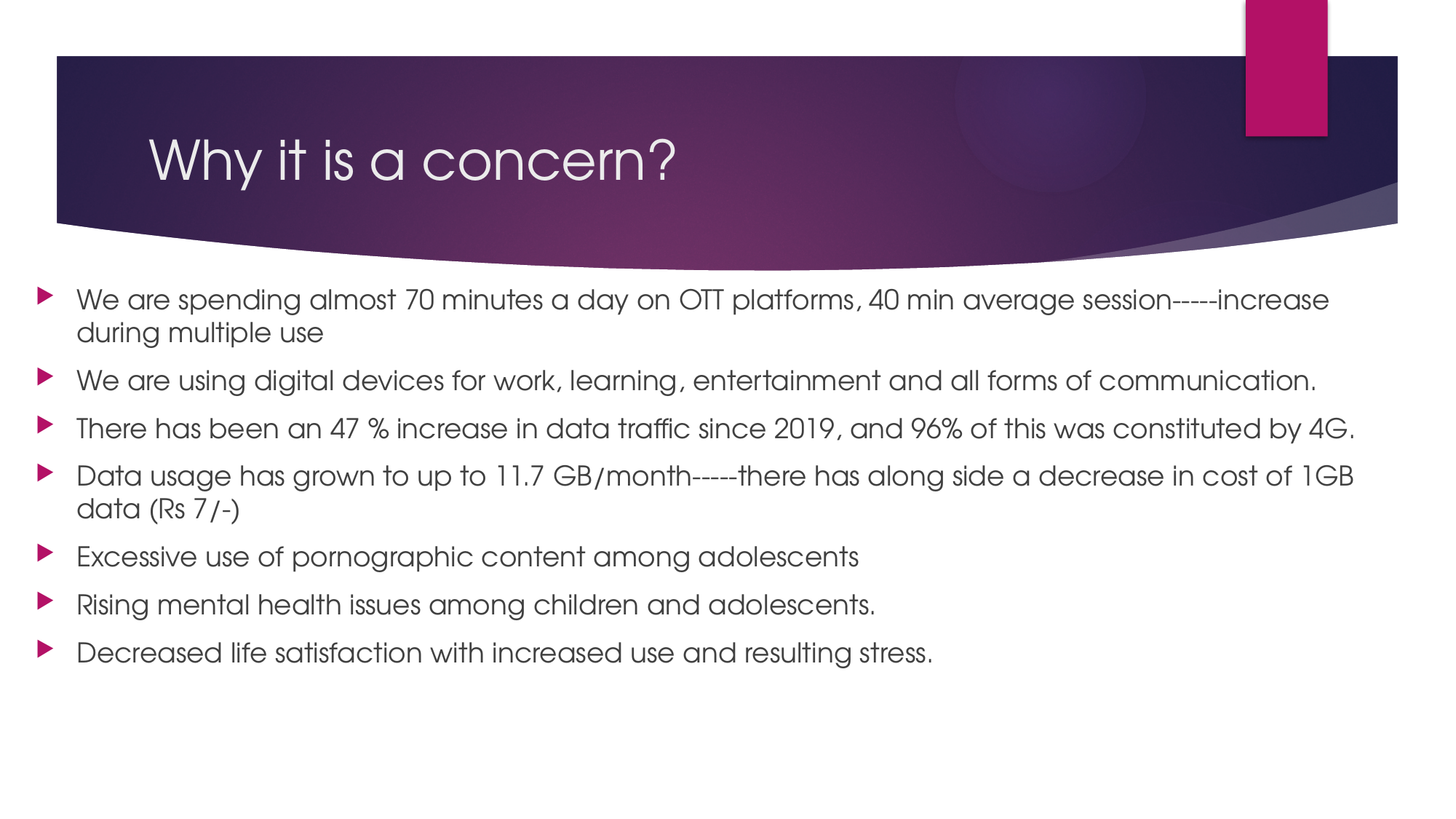

# Why it is a concern?
We are spending almost 70 minutes a day on OTT platforms, 40 min average session-----increase during multiple use
We are using digital devices for work, learning, entertainment and all forms of communication.
There has been an 47 % increase in data traffic since 2019, and 96% of this was constituted by 4G.
Data usage has grown to up to 11.7 GB/month-----there has along side a decrease in cost of 1GB data (Rs 7/-)
Excessive use of pornographic content among adolescents
Rising mental health issues among children and adolescents.
Decreased life satisfaction with increased use and resulting stress.